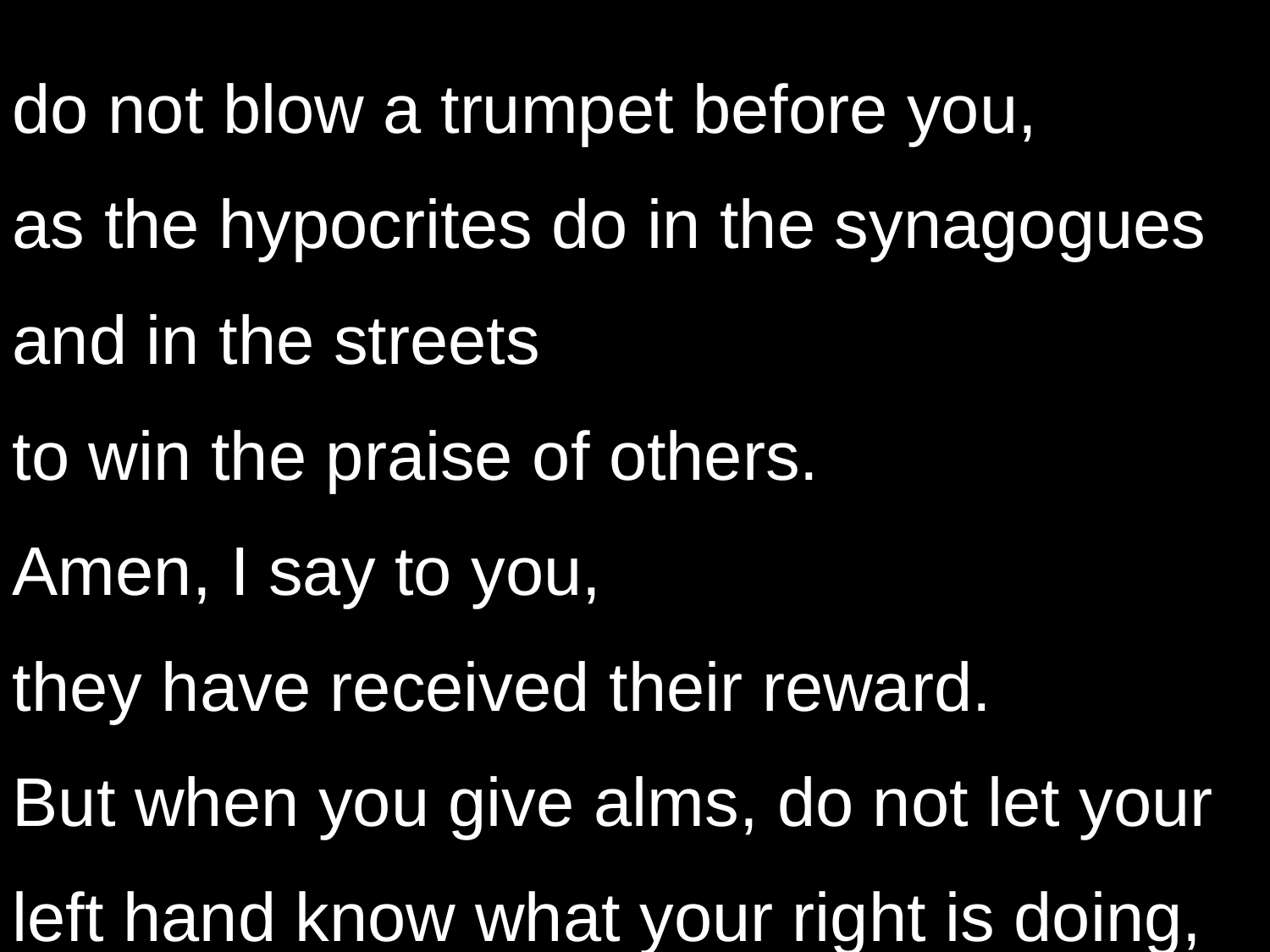

do not blow a trumpet before you,
as the hypocrites do in the synagogues and in the streets
to win the praise of others.
Amen, I say to you,
they have received their reward.
But when you give alms, do not let your left hand know what your right is doing,